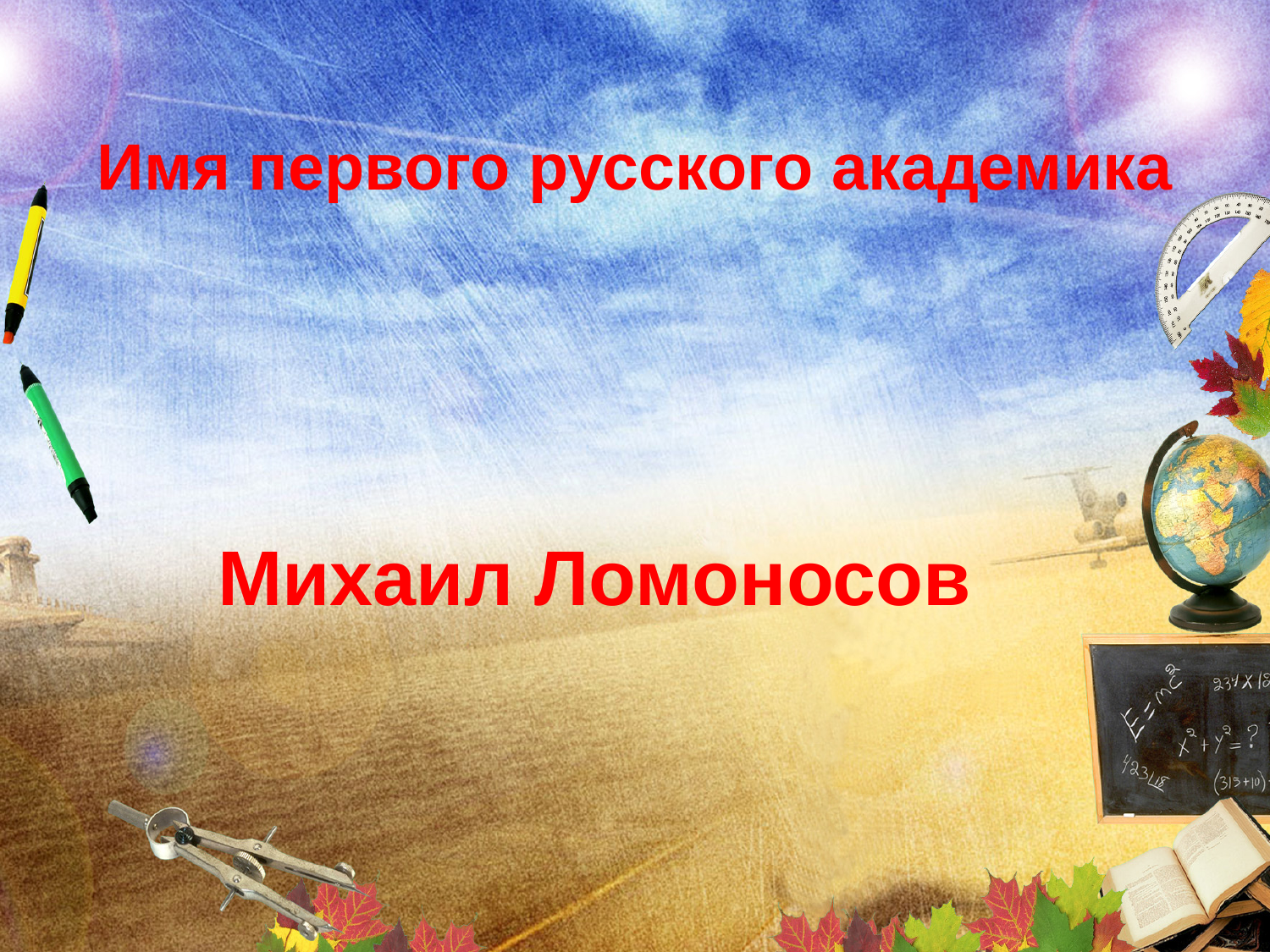

# Имя первого русского академика
Михаил Ломоносов